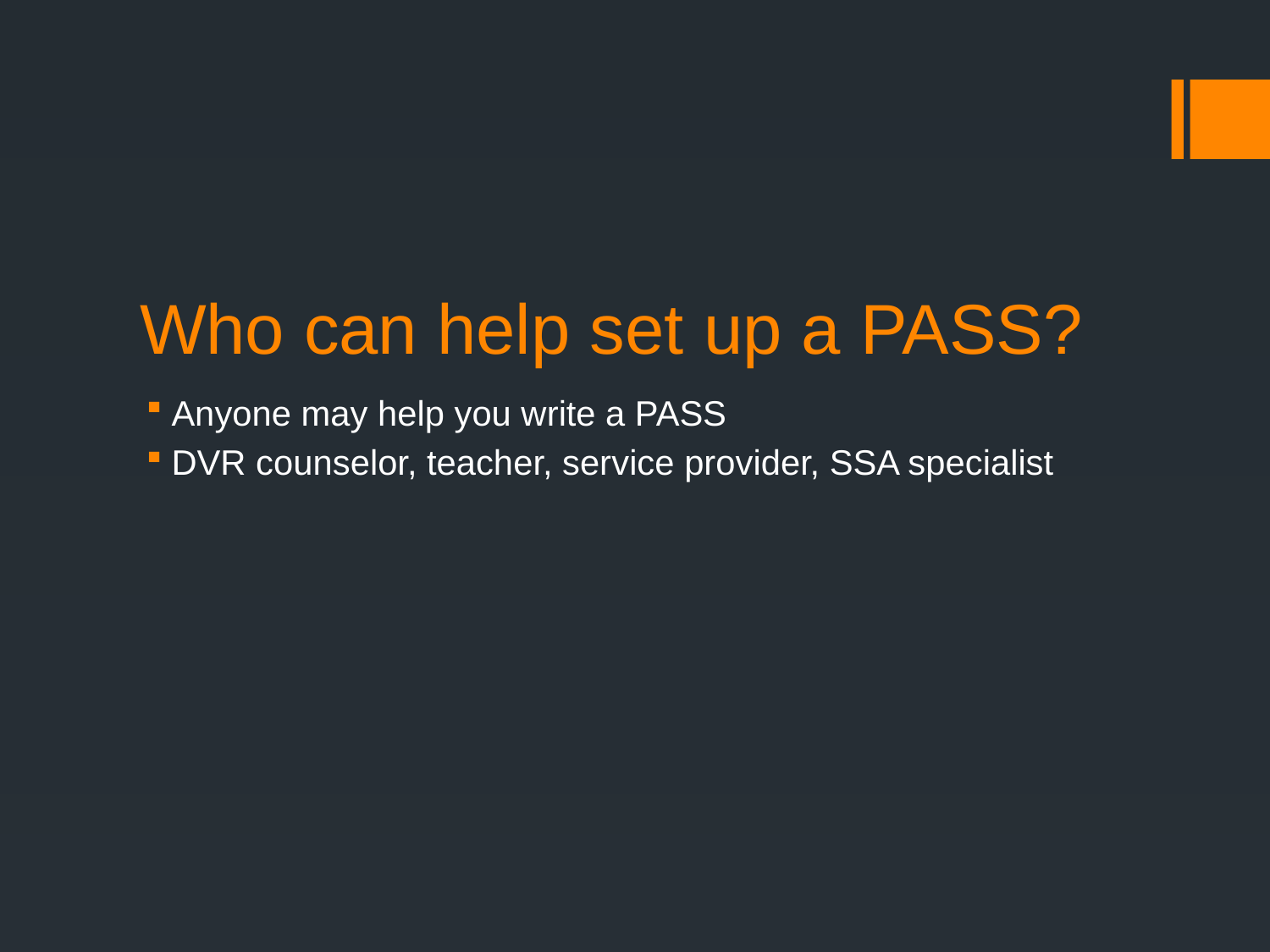

# Who can help set up a PASS?
Anyone may help you write a PASS
DVR counselor, teacher, service provider, SSA specialist